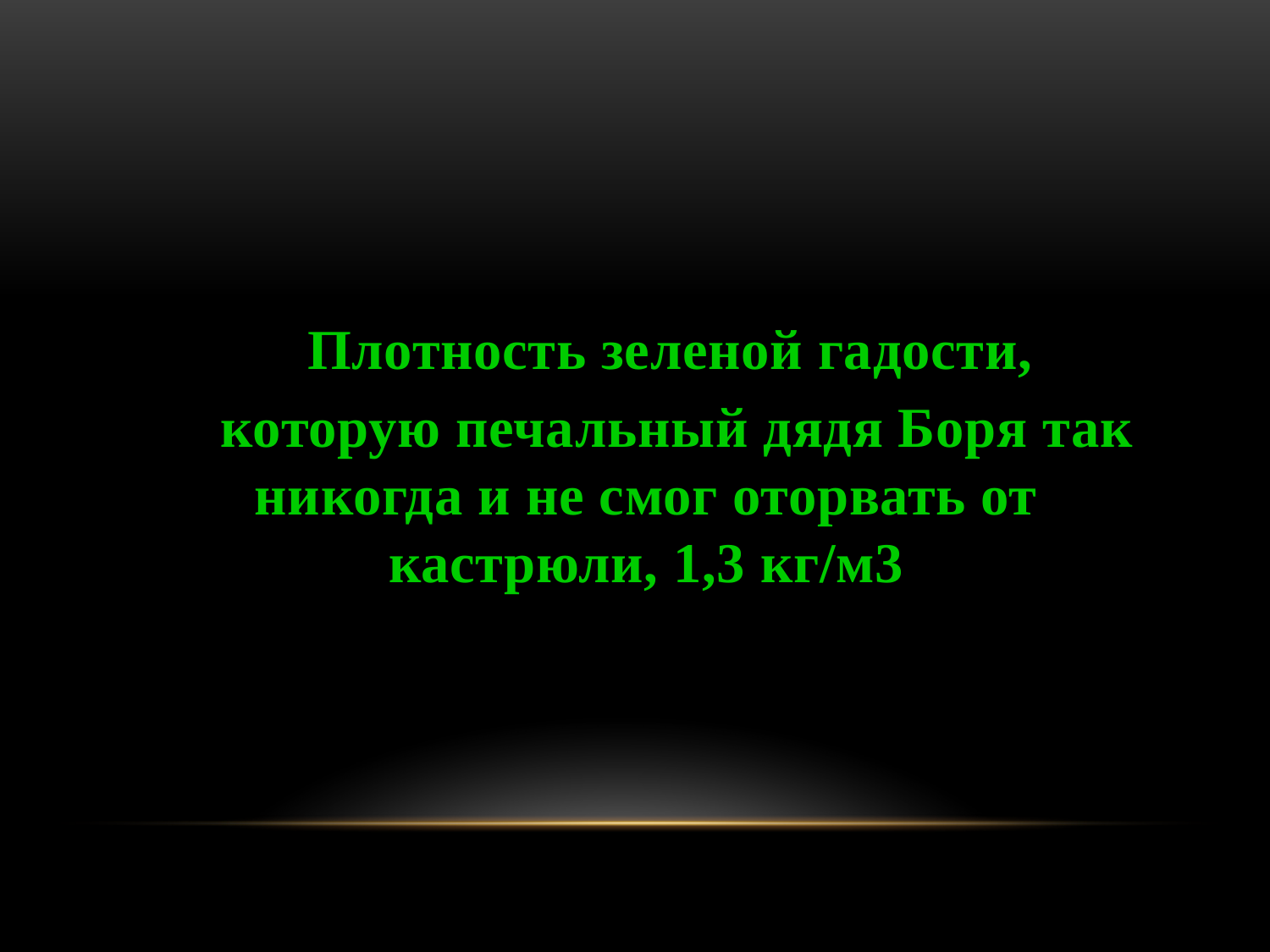

Плотность зеленой гадости,
которую печальный дядя Боря так никогда и не смог оторвать от кастрюли, 1,3 кг/м3